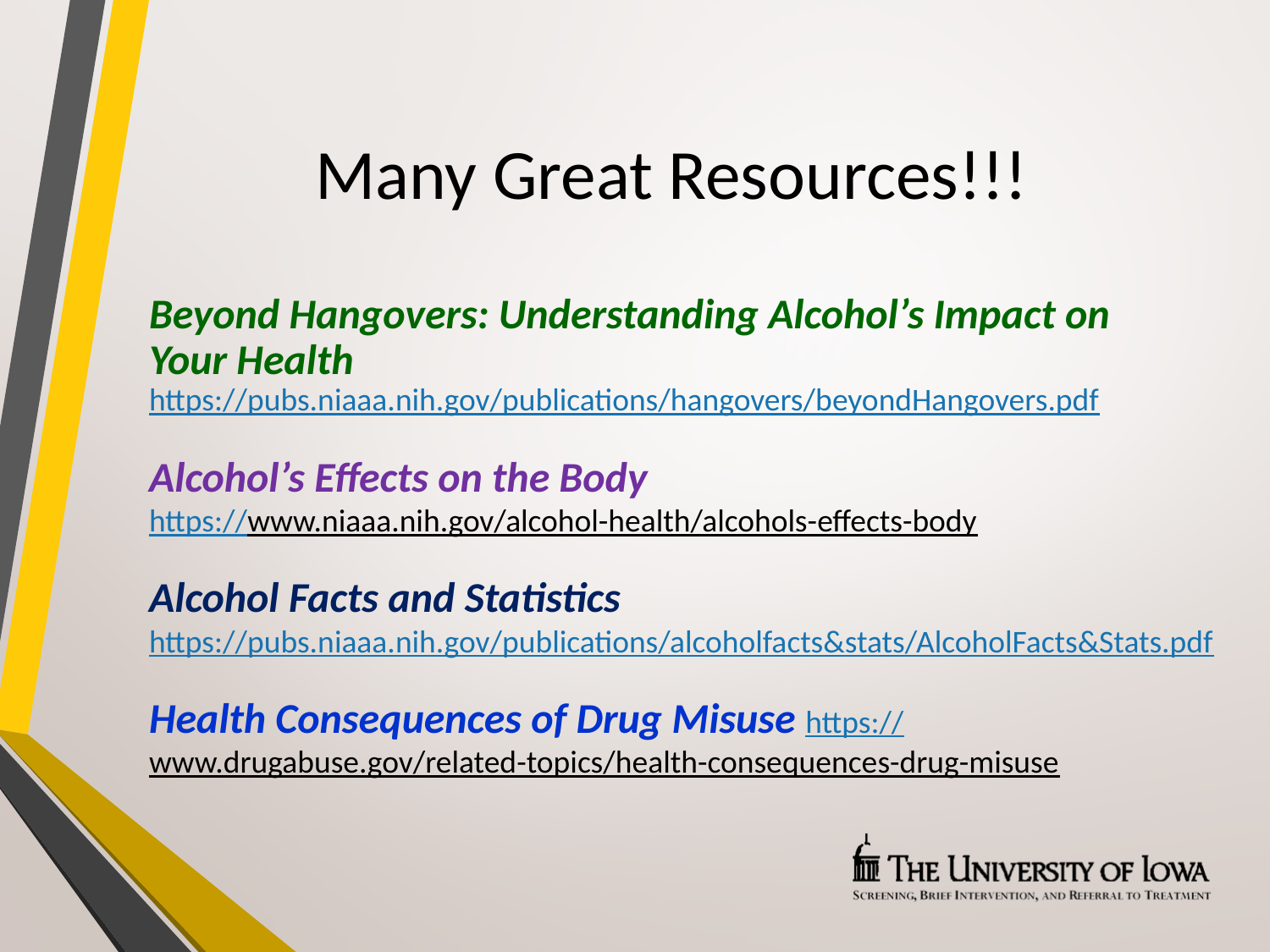

# Many Great Resources!!!
Beyond Hangovers: Understanding Alcohol’s Impact on
Your Health https://pubs.niaaa.nih.gov/publications/hangovers/beyondHangovers.pdf
Alcohol’s Effects on the Body
https://www.niaaa.nih.gov/alcohol-health/alcohols-effects-body
Alcohol Facts and Statistics https://pubs.niaaa.nih.gov/publications/alcoholfacts&stats/AlcoholFacts&Stats.pdf
Health Consequences of Drug Misuse https://www.drugabuse.gov/related-topics/health-consequences-drug-misuse